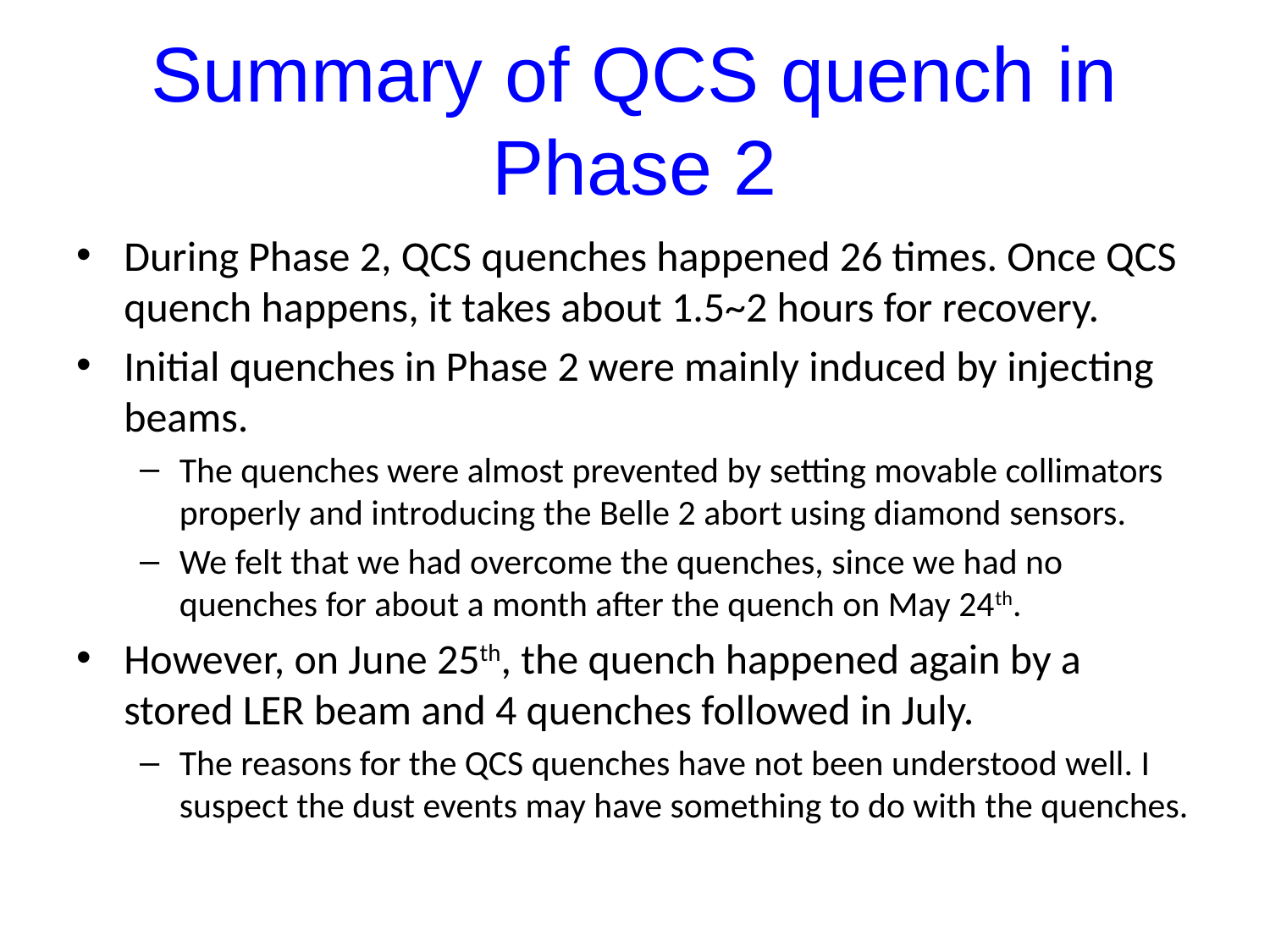

# Summary of QCS quench in Phase 2
During Phase 2, QCS quenches happened 26 times. Once QCS quench happens, it takes about 1.5~2 hours for recovery.
Initial quenches in Phase 2 were mainly induced by injecting beams.
The quenches were almost prevented by setting movable collimators properly and introducing the Belle 2 abort using diamond sensors.
We felt that we had overcome the quenches, since we had no quenches for about a month after the quench on May 24th.
However, on June 25th, the quench happened again by a stored LER beam and 4 quenches followed in July.
The reasons for the QCS quenches have not been understood well. I suspect the dust events may have something to do with the quenches.